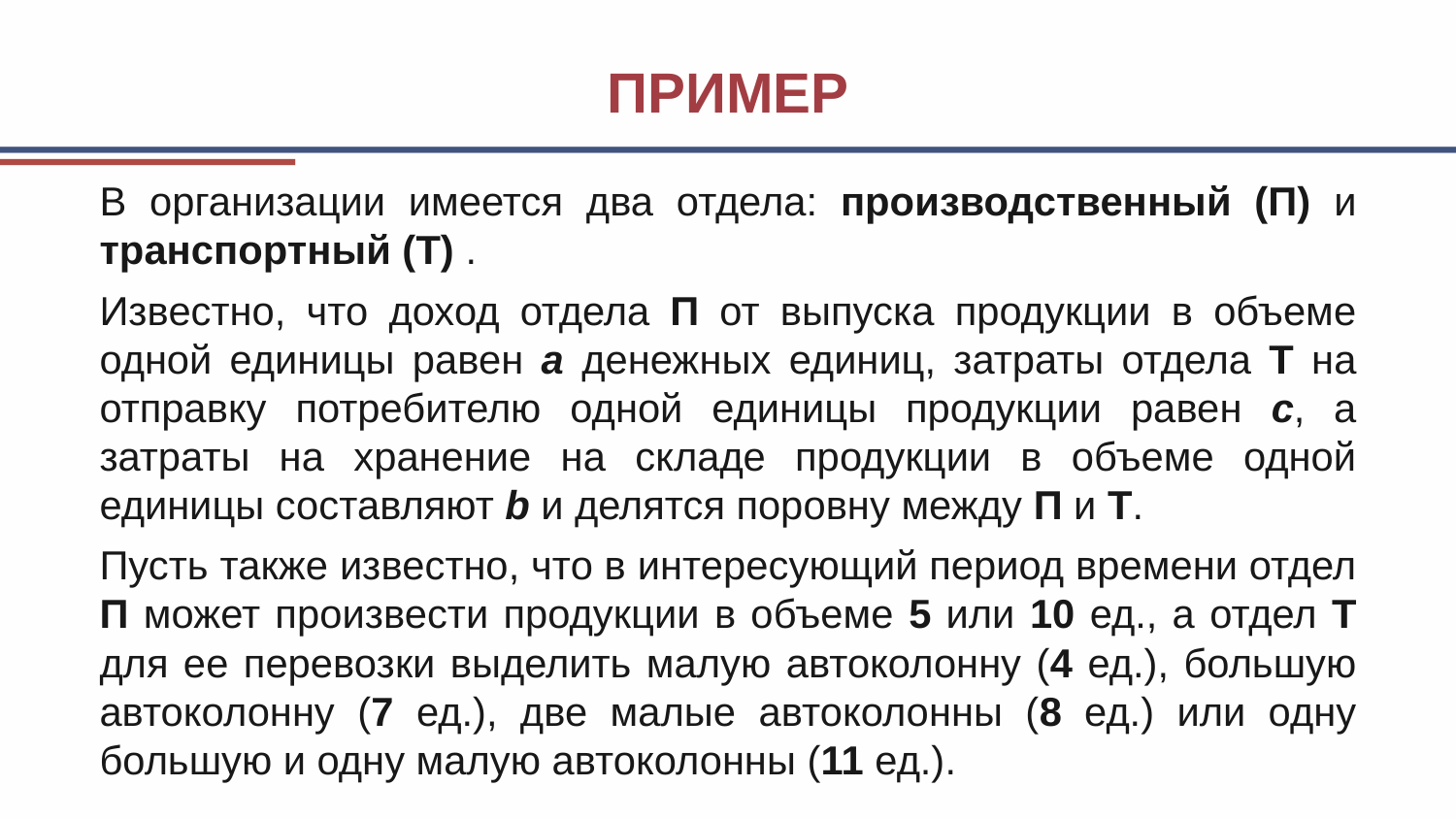

# ПРИМЕР
В организации имеется два отдела: производственный (П) и транспортный (Т) .
Известно, что доход отдела П от выпуска продукции в объеме одной единицы равен a денежных единиц, затраты отдела Т на отправку потребителю одной единицы продукции равен c, а затраты на хранение на складе продукции в объеме одной единицы составляют b и делятся поровну между П и Т.
Пусть также известно, что в интересующий период времени отдел П может произвести продукции в объеме 5 или 10 ед., а отдел Т для ее перевозки выделить малую автоколонну (4 ед.), большую автоколонну (7 ед.), две малые автоколонны (8 ед.) или одну большую и одну малую автоколонны (11 ед.).